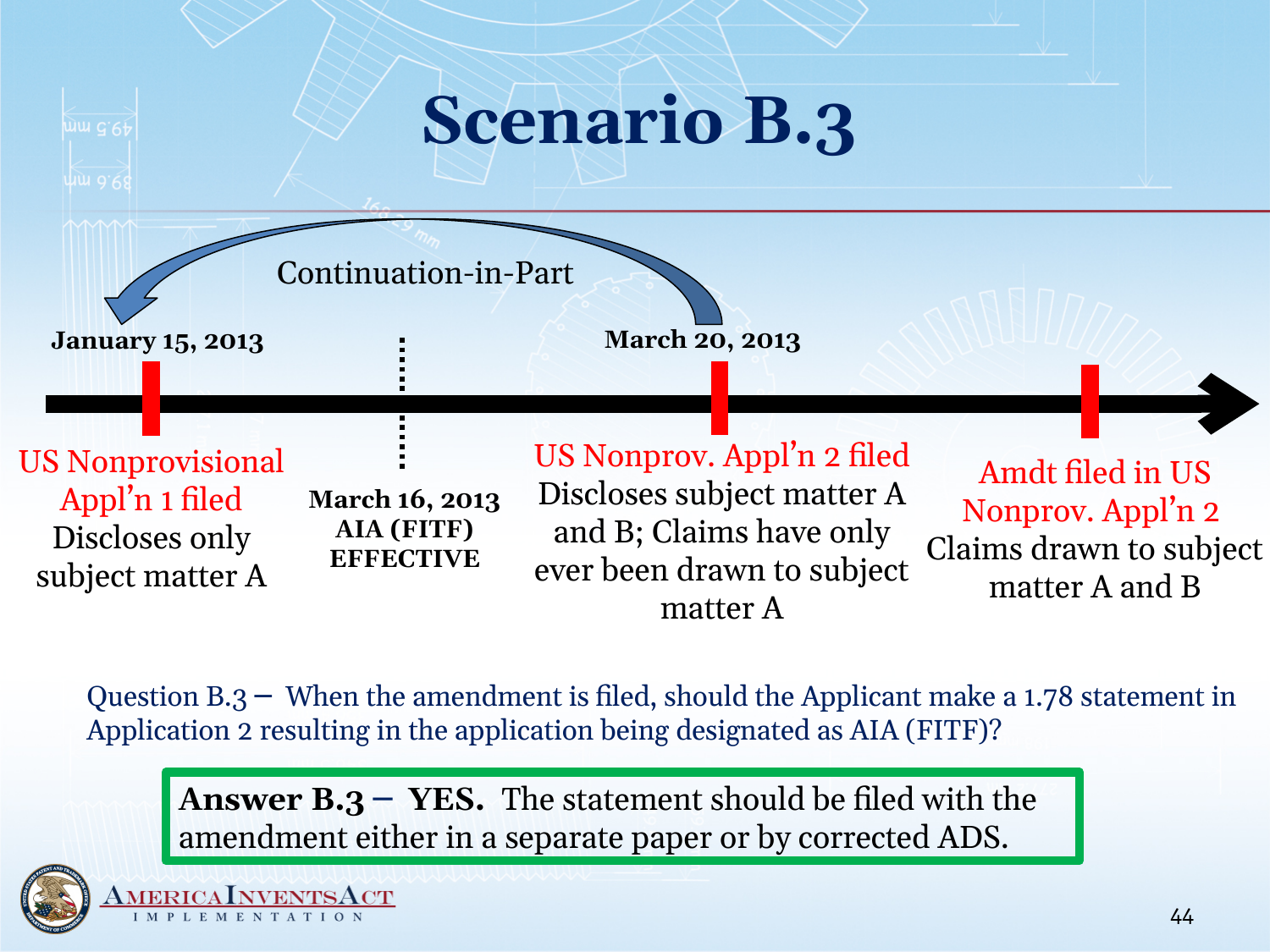

# Scenario B.3
Continuation-in-Part
March 20, 2013
January 15, 2013
US Nonprov. Appl’n 2 filed
Discloses subject matter A and B; Claims have only ever been drawn to subject matter A
US Nonprovisional Appl’n 1 filed
Discloses only subject matter A
Amdt filed in US Nonprov. Appl’n 2
Claims drawn to subject matter A and B
March 16, 2013
AIA (FITF) EFFECTIVE
Question B.3 ─  When the amendment is filed, should the Applicant make a 1.78 statement in Application 2 resulting in the application being designated as AIA (FITF)?
Answer B.3 ─  YES.  The statement should be filed with the amendment either in a separate paper or by corrected ADS.
44